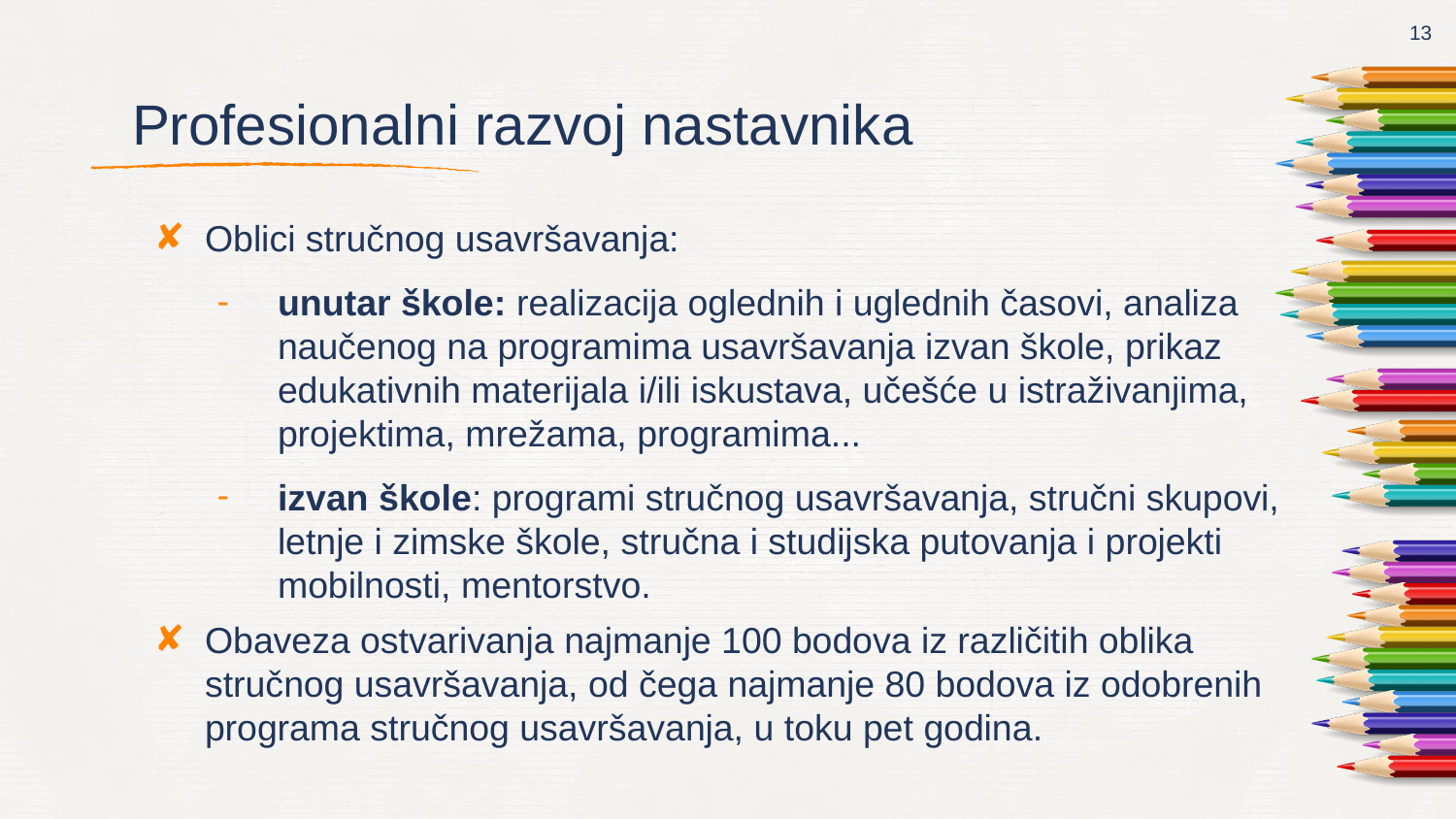

13
# Profesionalni razvoj nastavnika
Oblici stručnog usavršavanja:
unutar škole: realizacija oglednih i uglednih časovi, analiza naučenog na programima usavršavanja izvan škole, prikaz edukativnih materijala i/ili iskustava, učešće u istraživanjima, projektima, mrežama, programima...
izvan škole: programi stručnog usavršavanja, stručni skupovi, letnje i zimske škole, stručna i studijska putovanja i projekti mobilnosti, mentorstvo.
Obaveza ostvarivanja najmanje 100 bodova iz različitih oblika stručnog usavršavanja, od čega najmanje 80 bodova iz odobrenih programa stručnog usavršavanja, u toku pet godina.